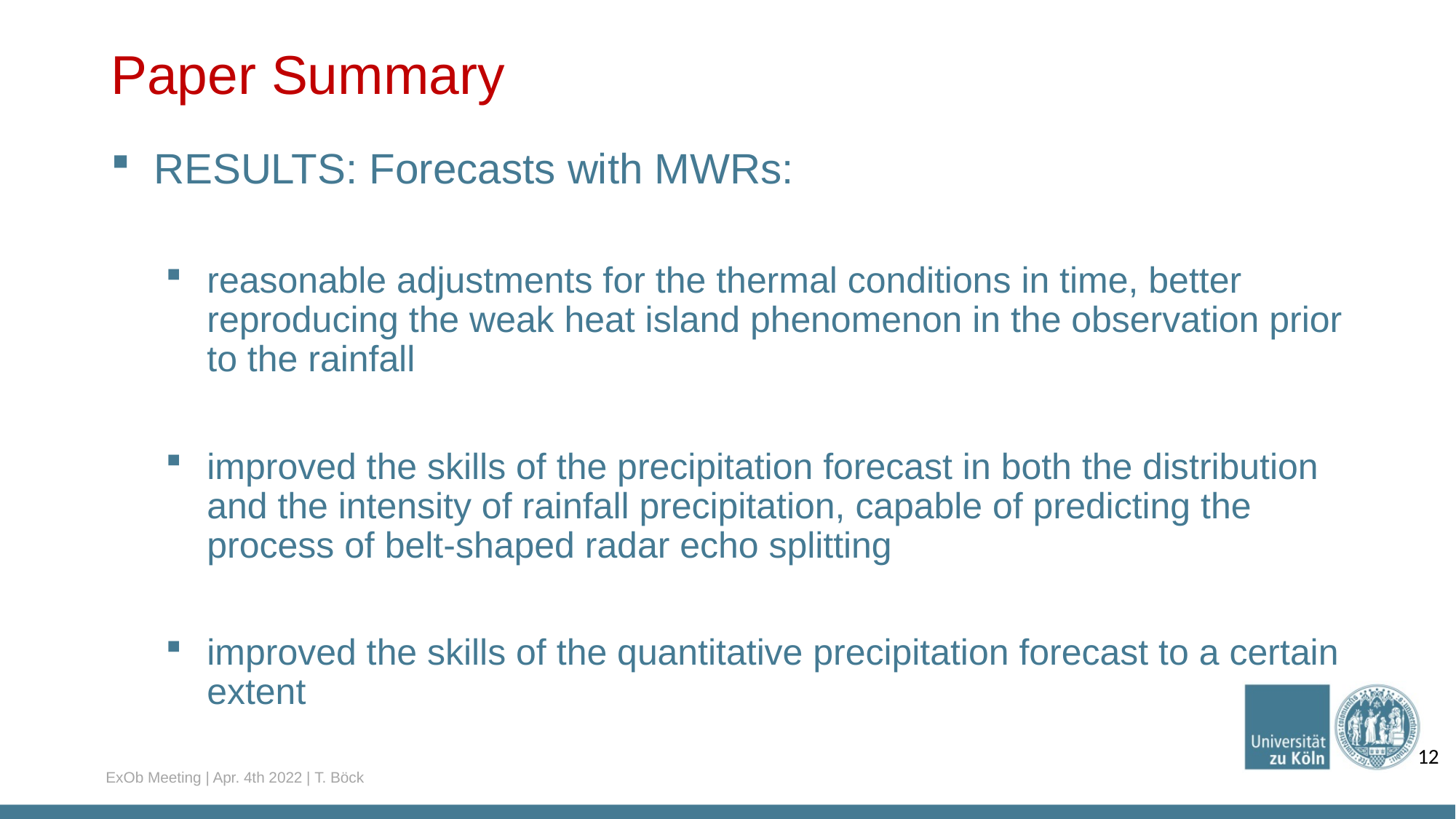

# Paper Summary
RESULTS: Forecasts with MWRs:

reasonable adjustments for the thermal conditions in time, better reproducing the weak heat island phenomenon in the observation prior to the rainfall

improved the skills of the precipitation forecast in both the distribution and the intensity of rainfall precipitation, capable of predicting the process of belt-shaped radar echo splitting

improved the skills of the quantitative precipitation forecast to a certain extent

12